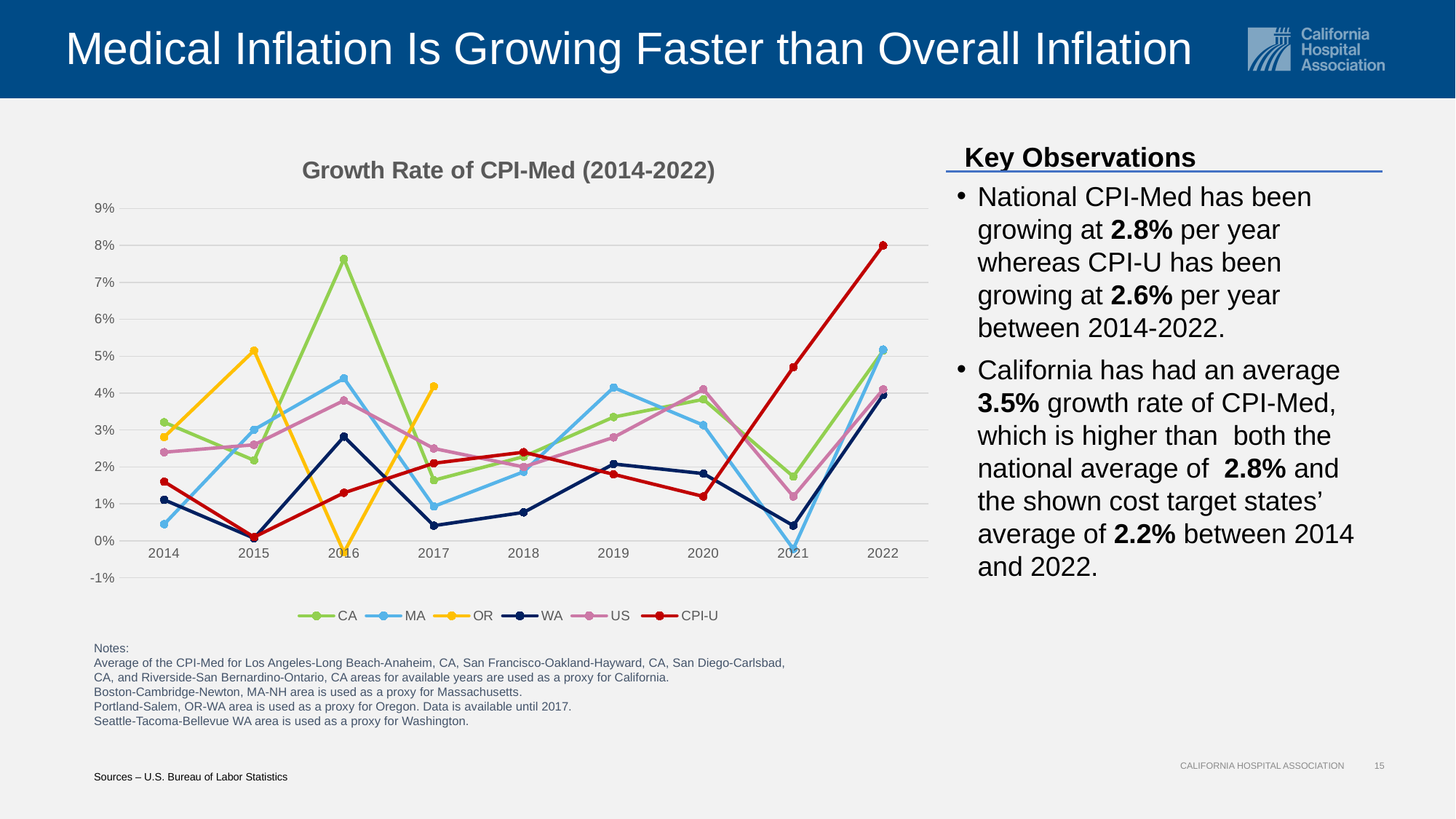

# Medical Inflation Is Growing Faster than Overall Inflation

### Chart: Growth Rate of CPI-Med (2014-2022)

| Category | CA | MA | OR | WA | US  | CPI-U |
|---|---|---|---|---|---|---|
| 2014 | 0.0321 | 0.0045 | 0.0281 | 0.0111 | 0.024 | 0.016 |
| 2015 | 0.0218 | 0.0301 | 0.0515 | 0.0007 | 0.026000000000000002 | 0.001 |
| 2016 | 0.0763 | 0.044 | -0.0031 | 0.0282 | 0.038 | 0.013000000000000001 |
| 2017 | 0.0164 | 0.0093 | 0.0418 | 0.0041 | 0.025 | 0.021 |
| 2018 | 0.0228 | 0.0187 | None | 0.0077 | 0.02 | 0.024 |
| 2019 | 0.0335 | 0.0415 | None | 0.0208 | 0.027999999999999997 | 0.018000000000000002 |
| 2020 | 0.0383 | 0.0313 | None | 0.0182 | 0.040999999999999995 | 0.012 |
| 2021 | 0.0174 | -0.0022 | None | 0.0041 | 0.012 | 0.047 |
| 2022 | 0.0515 | 0.0518 | None | 0.0395 | 0.040999999999999995 | 0.08 |
Key Observations
National CPI-Med has been growing at 2.8% per year whereas CPI-U has been growing at 2.6% per year between 2014-2022.​
California has had an average 3.5% growth rate of CPI-Med, which is higher than  both the national average of  2.8% and the shown cost target states’ average of 2.2% between 2014 and 2022.

Notes:
Average of the CPI-Med for Los Angeles-Long Beach-Anaheim, CA, San Francisco-Oakland-Hayward, CA, San Diego-Carlsbad, CA, and Riverside-San Bernardino-Ontario, CA areas for available years are used as a proxy for California.
Boston-Cambridge-Newton, MA-NH area is used as a proxy for Massachusetts.
Portland-Salem, OR-WA area is used as a proxy for Oregon. Data is available until 2017.
Seattle-Tacoma-Bellevue WA area is used as a proxy for Washington.

15
CALIFORNIA HOSPITAL ASSOCIATION
Sources – U.S. Bureau of Labor Statistics